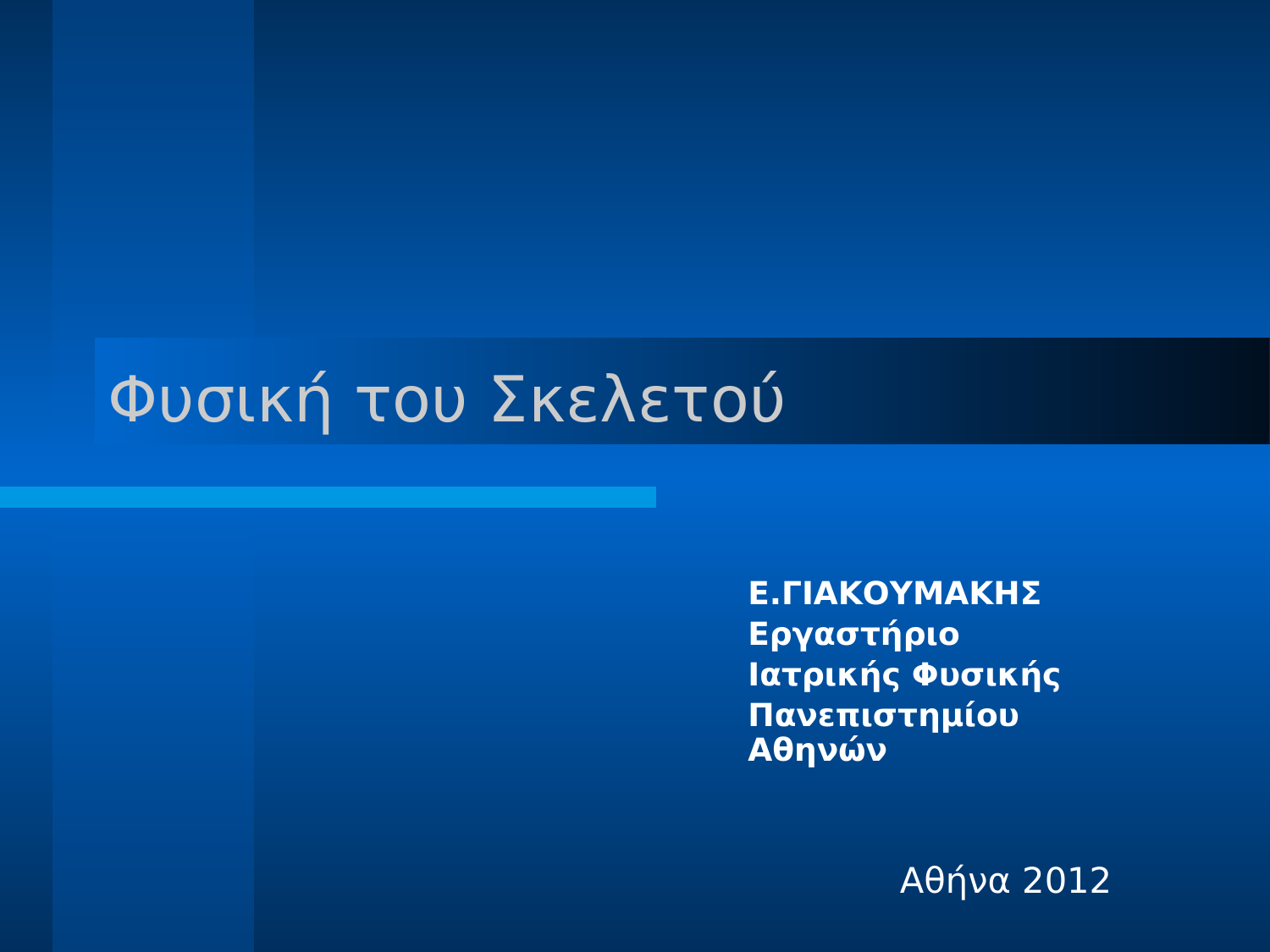

# Φυσική του Σκελετού
Ε.ΓΙΑΚΟΥΜΑΚΗΣ
Εργαστήριο
Ιατρικής Φυσικής
Πανεπιστημίου Αθηνών
Αθήνα 2012